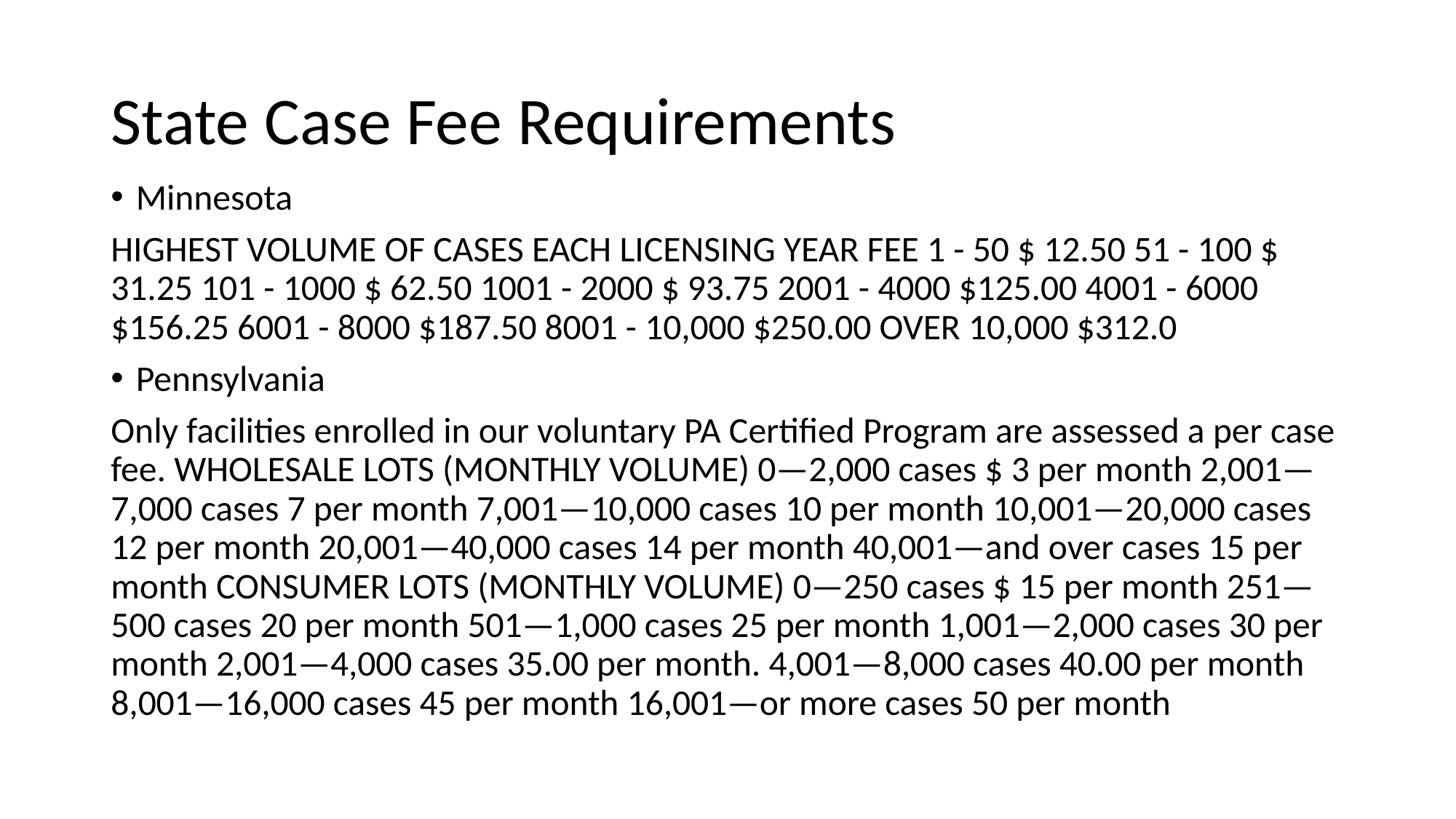

# State Case Fee Requirements
Minnesota
HIGHEST VOLUME OF CASES EACH LICENSING YEAR FEE 1 - 50 $ 12.50 51 - 100 $ 31.25 101 - 1000 $ 62.50 1001 - 2000 $ 93.75 2001 - 4000 $125.00 4001 - 6000 $156.25 6001 - 8000 $187.50 8001 - 10,000 $250.00 OVER 10,000 $312.0
Pennsylvania
Only facilities enrolled in our voluntary PA Certified Program are assessed a per case fee. WHOLESALE LOTS (MONTHLY VOLUME) 0—2,000 cases $ 3 per month 2,001—7,000 cases 7 per month 7,001—10,000 cases 10 per month 10,001—20,000 cases 12 per month 20,001—40,000 cases 14 per month 40,001—and over cases 15 per month CONSUMER LOTS (MONTHLY VOLUME) 0—250 cases $ 15 per month 251—500 cases 20 per month 501—1,000 cases 25 per month 1,001—2,000 cases 30 per month 2,001—4,000 cases 35.00 per month. 4,001—8,000 cases 40.00 per month 8,001—16,000 cases 45 per month 16,001—or more cases 50 per month